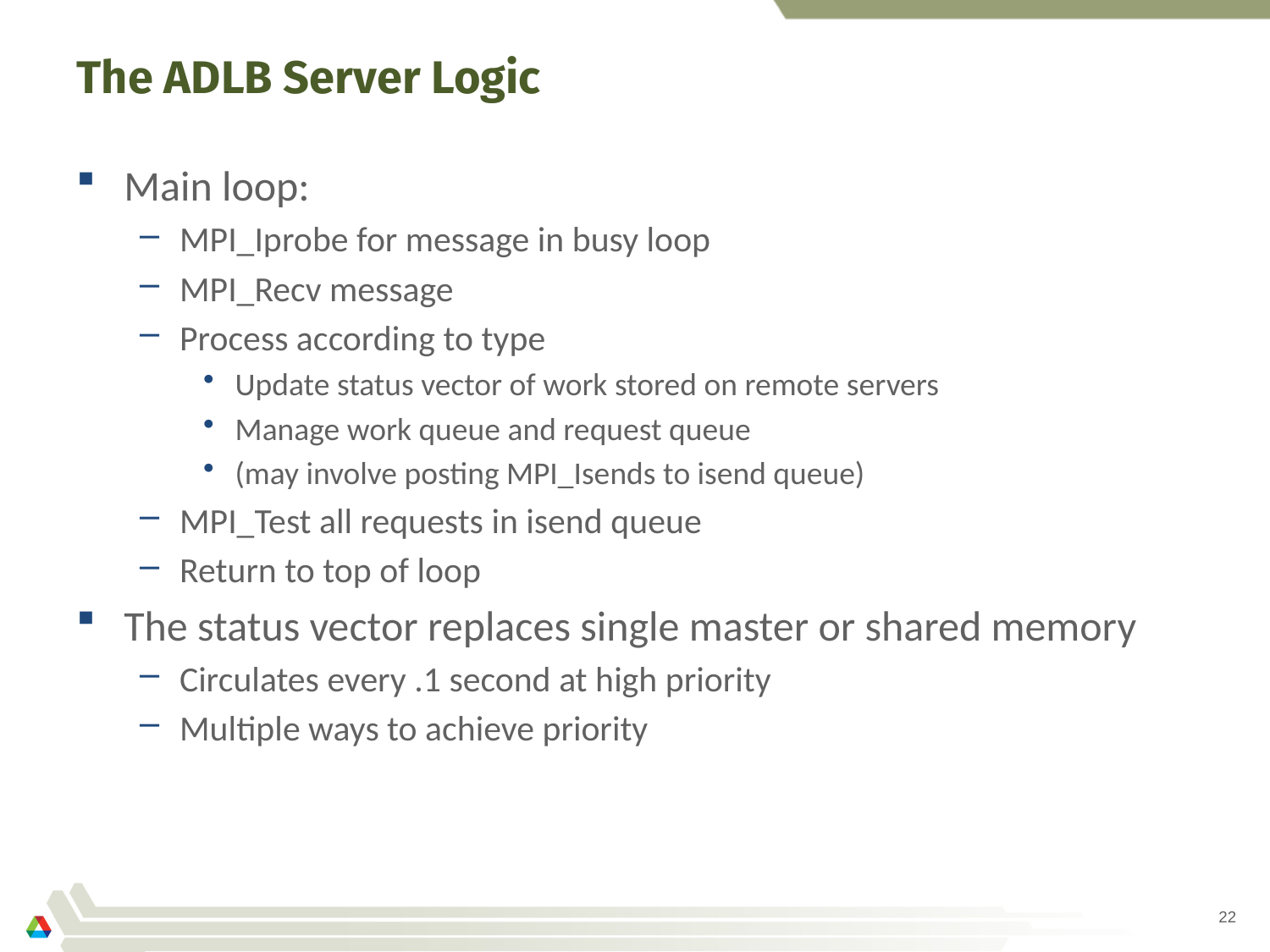

# The ADLB Server Logic
Main loop:
MPI_Iprobe for message in busy loop
MPI_Recv message
Process according to type
Update status vector of work stored on remote servers
Manage work queue and request queue
(may involve posting MPI_Isends to isend queue)
MPI_Test all requests in isend queue
Return to top of loop
The status vector replaces single master or shared memory
Circulates every .1 second at high priority
Multiple ways to achieve priority
22